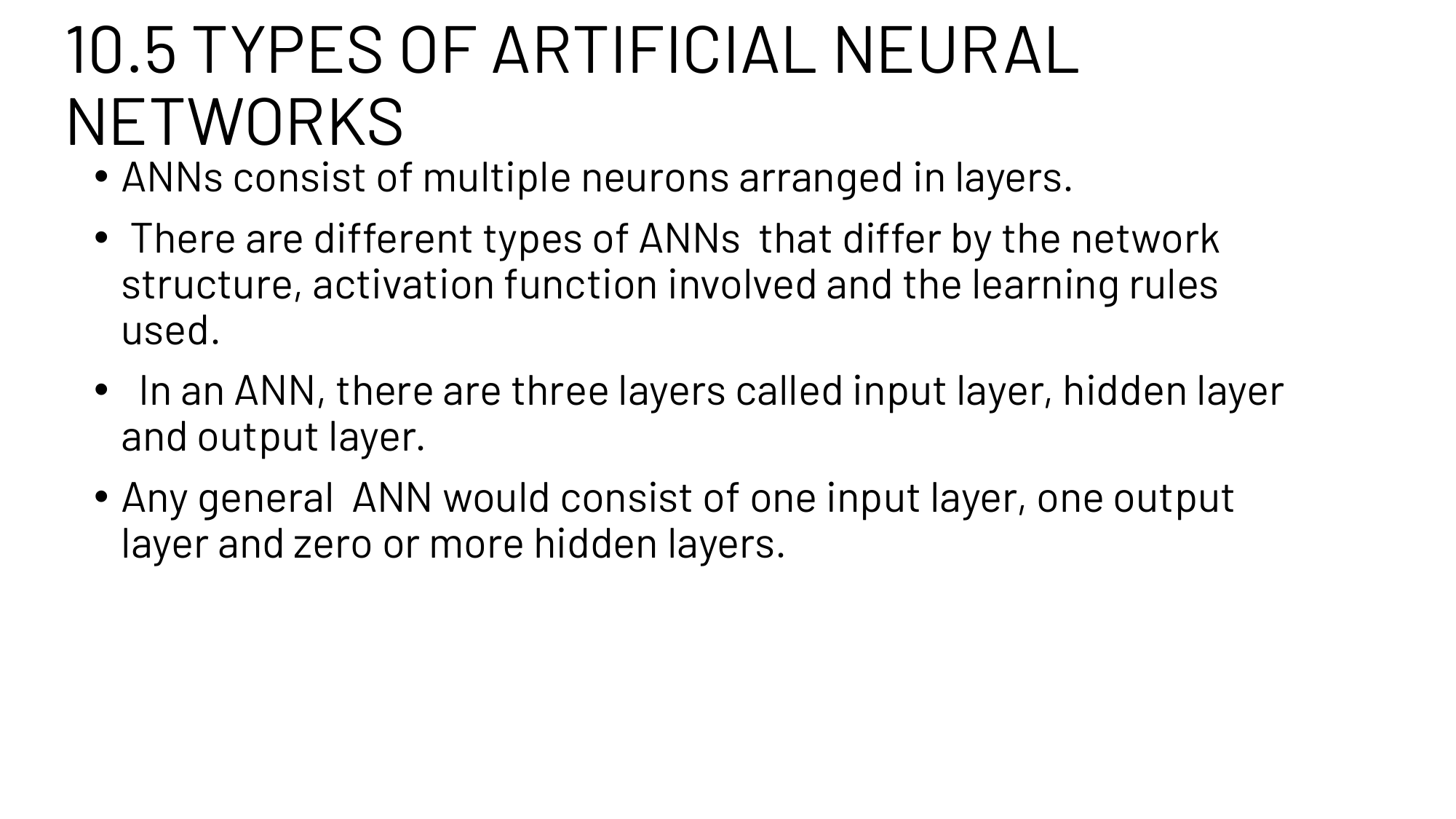

# 10.5 TYPES OF ARTIFICIAL NEURAL NETWORKS
ANNs consist of multiple neurons arranged in layers.
 There are different types of ANNs  that differ by the network structure, activation function involved and the learning rules used.
  In an ANN, there are three layers called input layer, hidden layer and output layer.
Any general  ANN would consist of one input layer, one output layer and zero or more hidden layers.